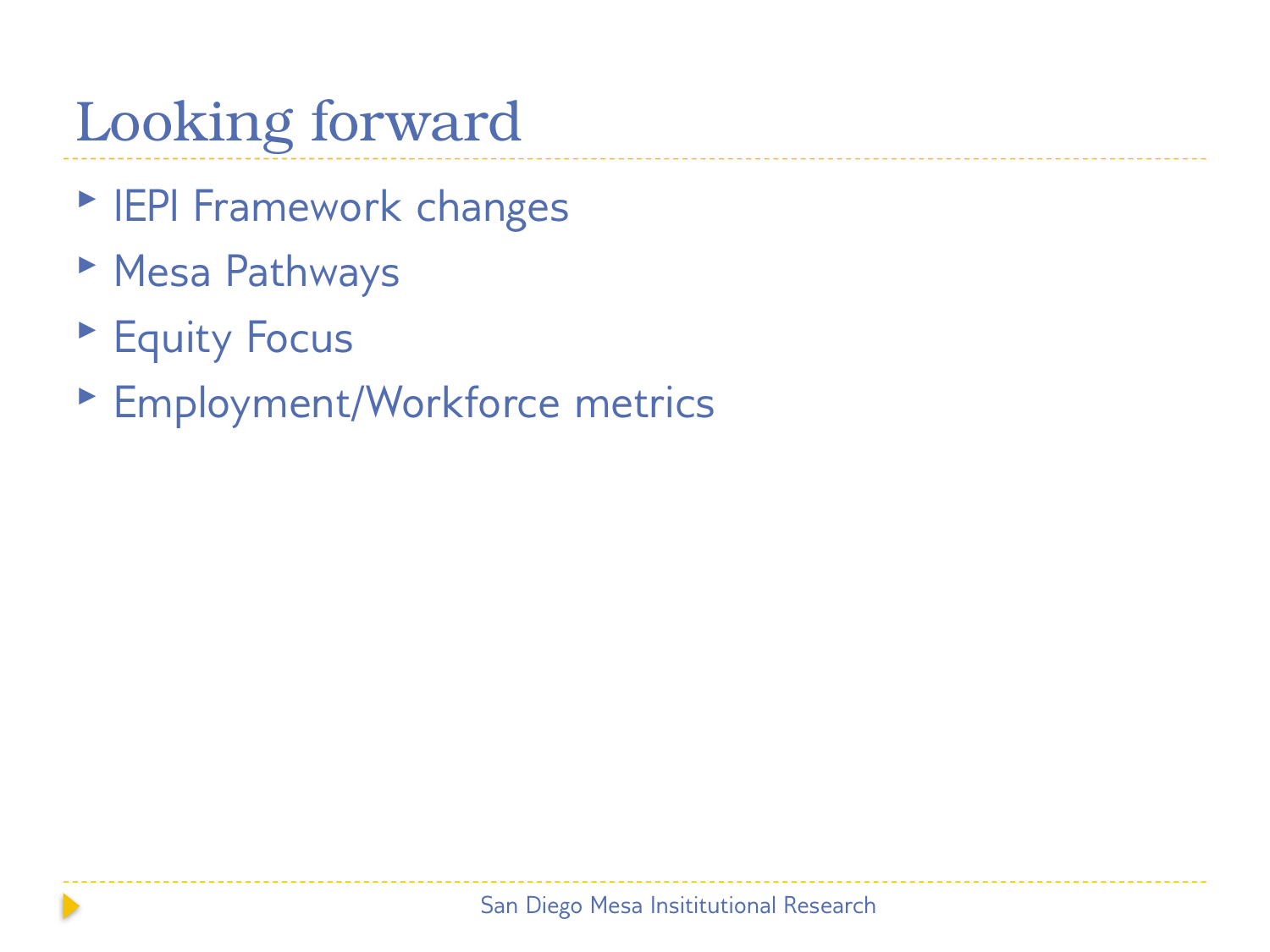

# Looking forward
IEPI Framework changes
Mesa Pathways
Equity Focus
Employment/Workforce metrics
San Diego Mesa Insititutional Research